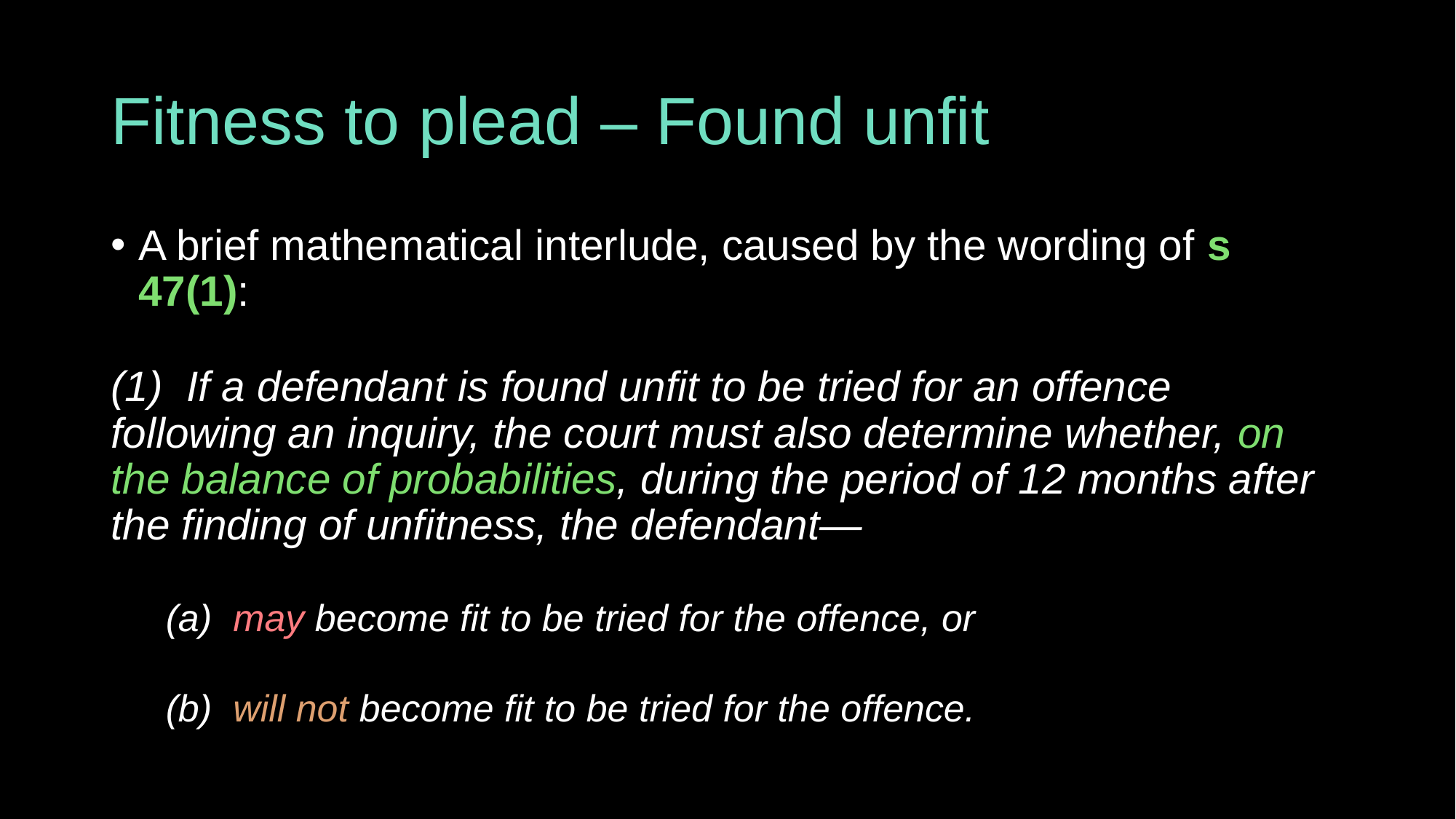

(1)  If a defendant is found unfit to be tried for an offence following an inquiry, the court must also determine whether, on the balance of probabilities, during the period of 12 months after the finding of unfitness, the defendant—
(a)  may become fit to be tried for the offence, or
(b)  will not become fit to be tried for the offence.
# Fitness to plead – Found unfit
A brief mathematical interlude, caused by the wording of s 47(1):
(1)  If a defendant is found unfit to be tried for an offence following an inquiry, the court must also determine whether, on the balance of probabilities, during the period of 12 months after the finding of unfitness, the defendant—
(a)  may become fit to be tried for the offence, or
(b)  will not become fit to be tried for the offence.